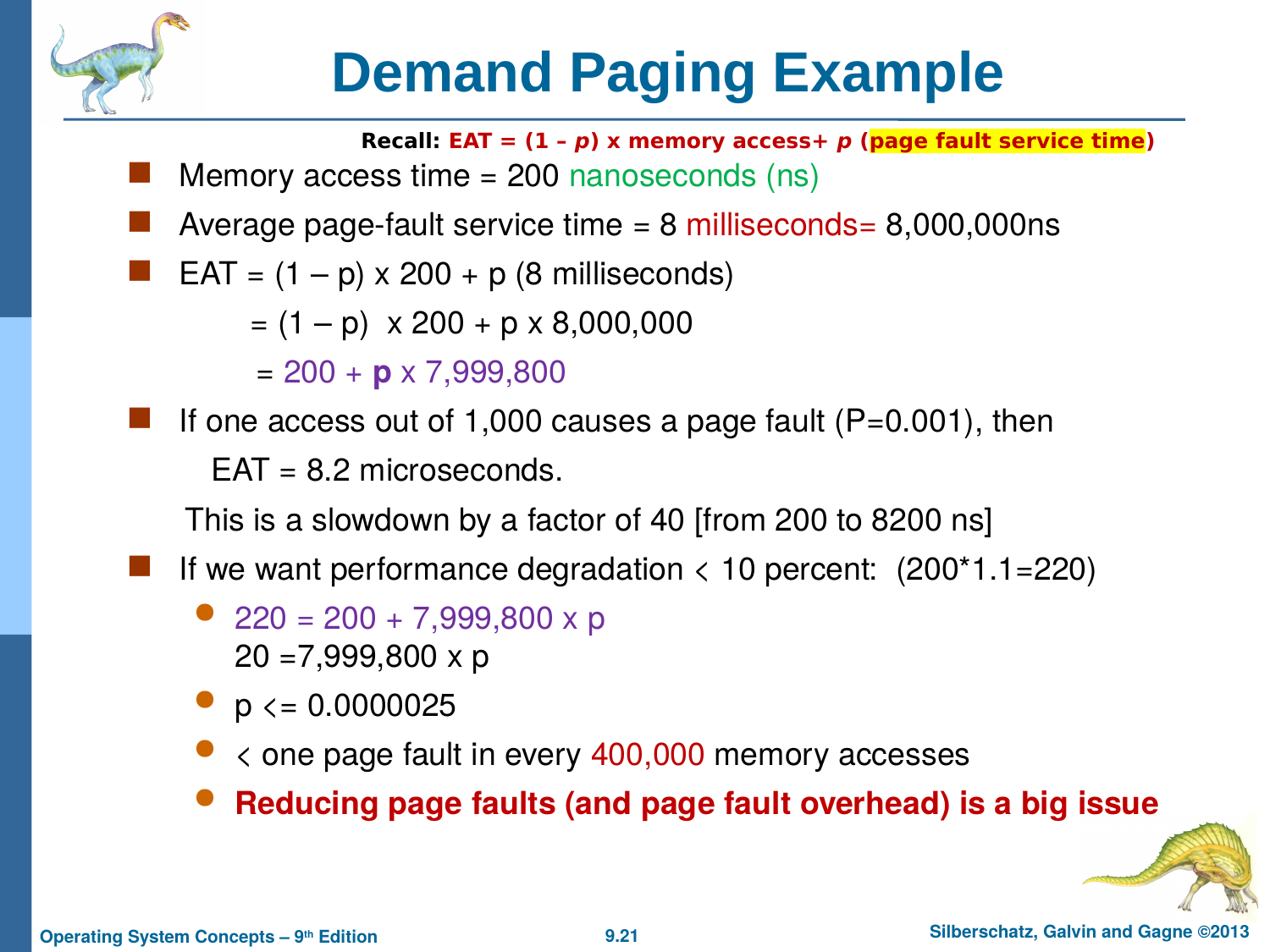

# Demand Paging Example
Recall: EAT = (1 – p) x memory access+ p (page fault service time)
Memory access time = 200 nanoseconds (ns)
Average page-fault service time = 8 milliseconds= 8,000,000ns
EAT = (1 – p) x 200 + p (8 milliseconds)
	        = (1 – p)  x 200 + p x 8,000,000
              = 200 + p x 7,999,800
If one access out of 1,000 causes a page fault (P=0.001), then
         EAT = 8.2 microseconds.
      This is a slowdown by a factor of 40 [from 200 to 8200 ns]
If we want performance degradation < 10 percent:  (200*1.1=220)
220 = 200 + 7,999,800 x p
20 =7,999,800 x p
p <= 0.0000025
< one page fault in every 400,000 memory accesses
Reducing page faults (and page fault overhead) is a big issue